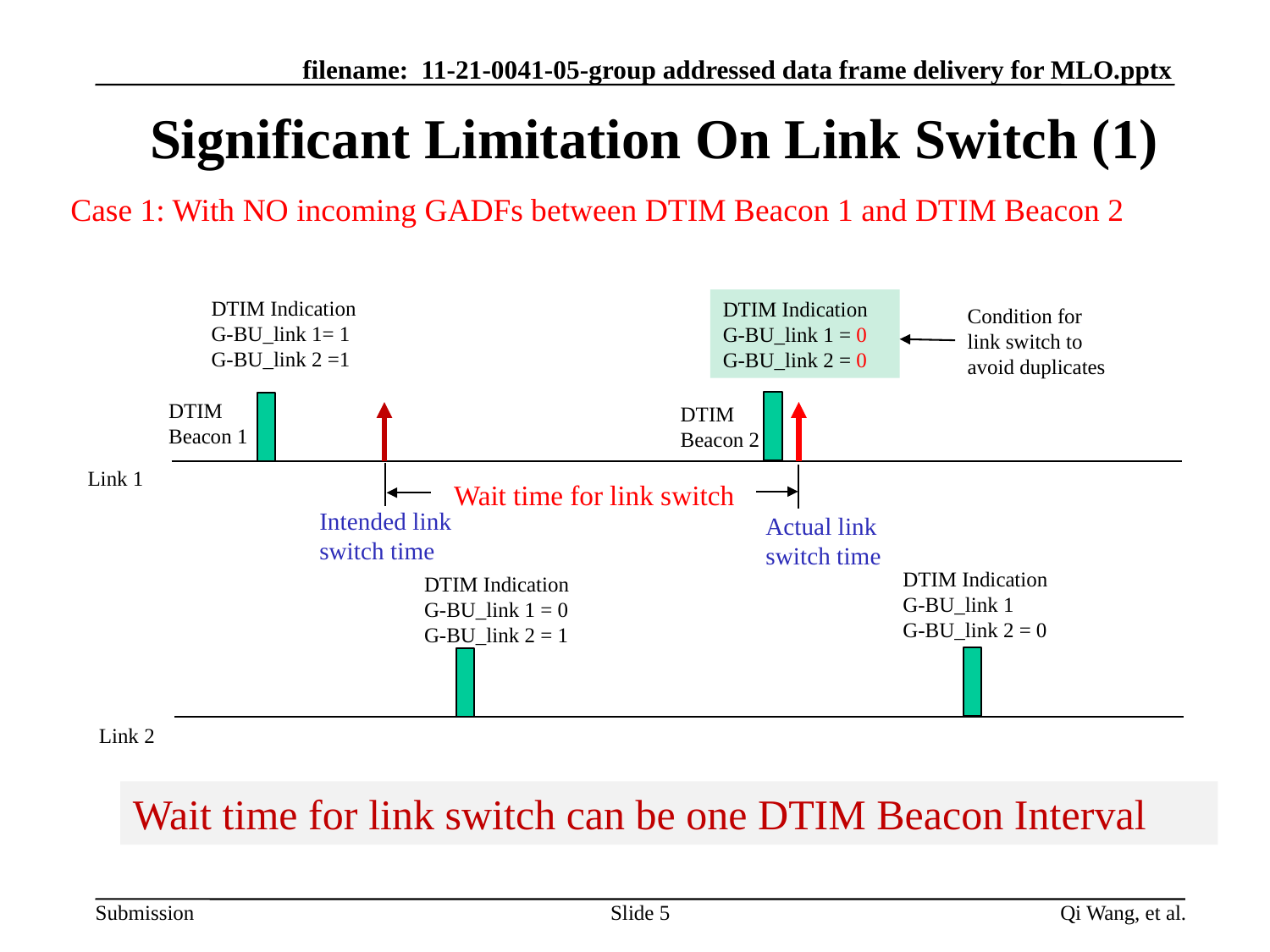

# Significant Limitation On Link Switch (1)
Case 1: With NO incoming GADFs between DTIM Beacon 1 and DTIM Beacon 2
DTIM Indication
G-BU_link 1= 1
G-BU_link 2 =1
DTIM Indication
G-BU_link 1 = 0
G-BU_link 2 = 0
Condition for link switch to avoid duplicates
DTIM
Beacon 1

DTIM
Beacon 2
Link 1
Wait time for link switch
Intended link switch time
Actual link switch time
DTIM Indication
G-BU_link 1
G-BU_link 2 = 0
DTIM Indication
G-BU_link 1 = 0
G-BU_link 2 = 1

Link 2
Wait time for link switch can be one DTIM Beacon Interval
Slide 5
Qi Wang, et al.